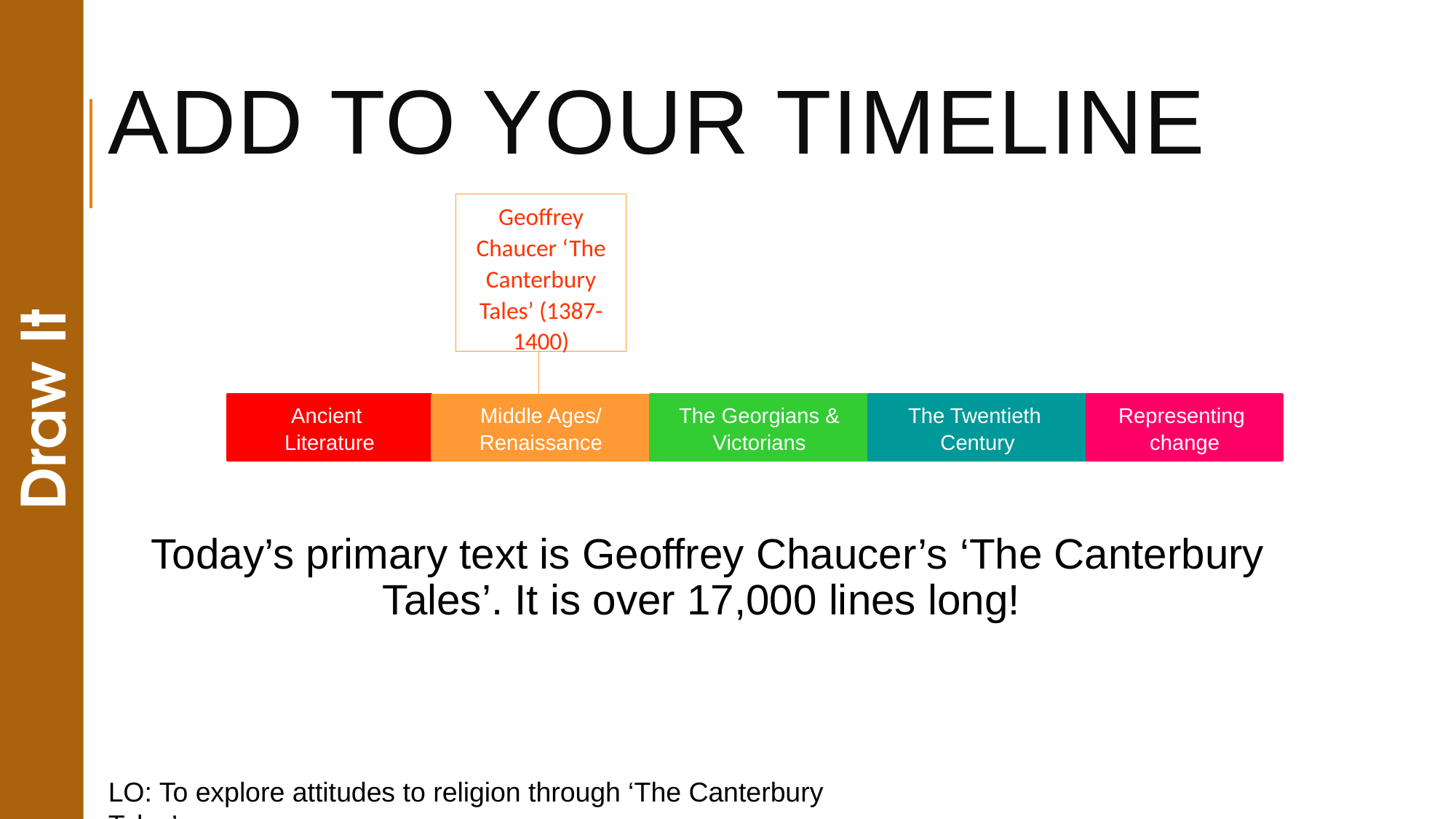

# ADD TO YOUR timeline
Geoffrey Chaucer ‘The Canterbury Tales’ (1387-1400)
Draw It
Ancient
Literature
The Georgians &
Victorians
The Twentieth
Century
Representing
change
Middle Ages/
Renaissance
Today’s primary text is Geoffrey Chaucer’s ‘The Canterbury Tales’. It is over 17,000 lines long!
LO: To explore attitudes to religion through ‘The Canterbury Tales’.